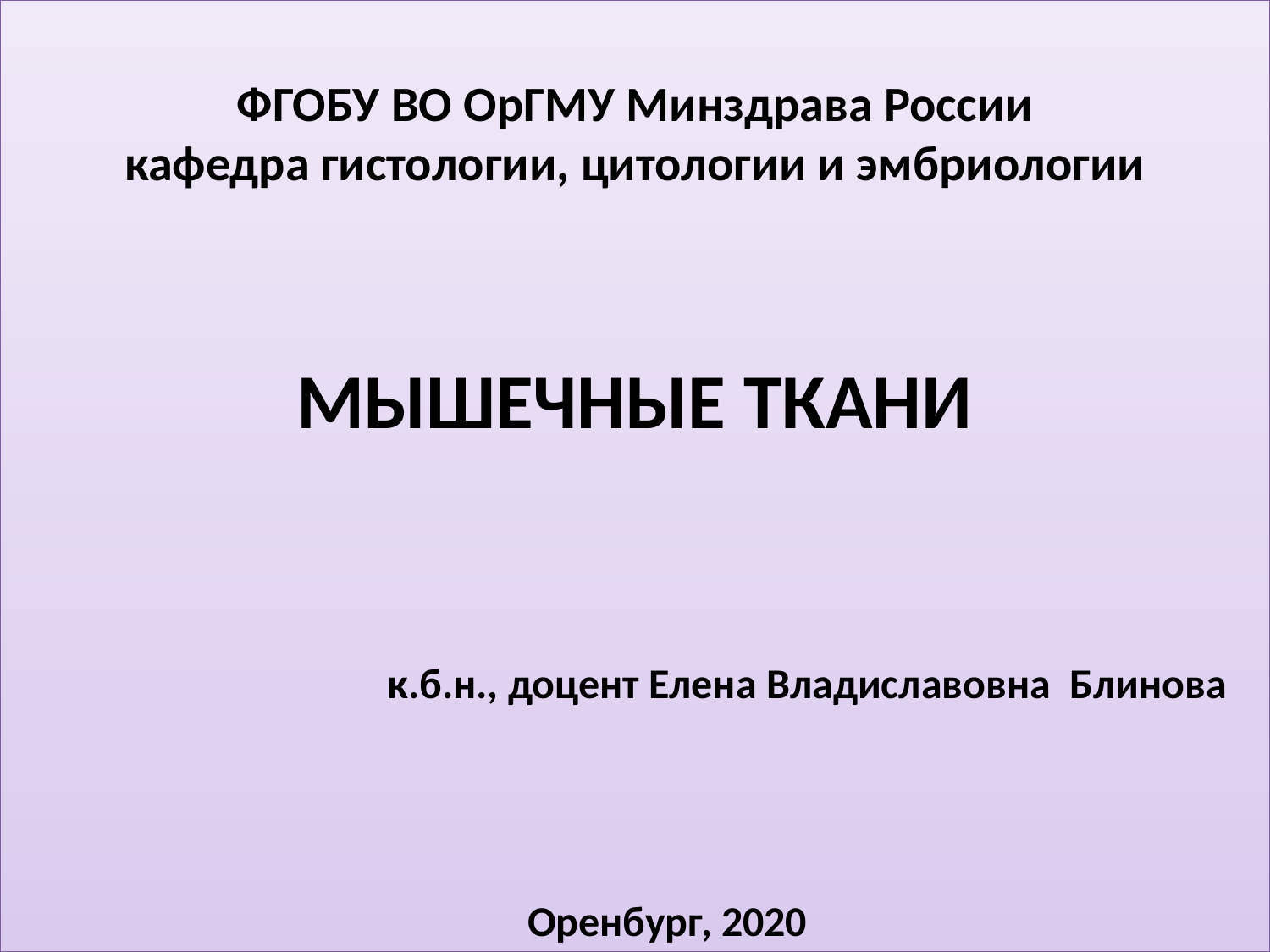

ФГОБУ ВО ОрГМУ Минздрава России
кафедра гистологии, цитологии и эмбриологии
# МЫШЕЧНЫЕ ТКАНИ

к.б.н., доцент Елена Владиславовна  Блинова
Оренбург, 2020